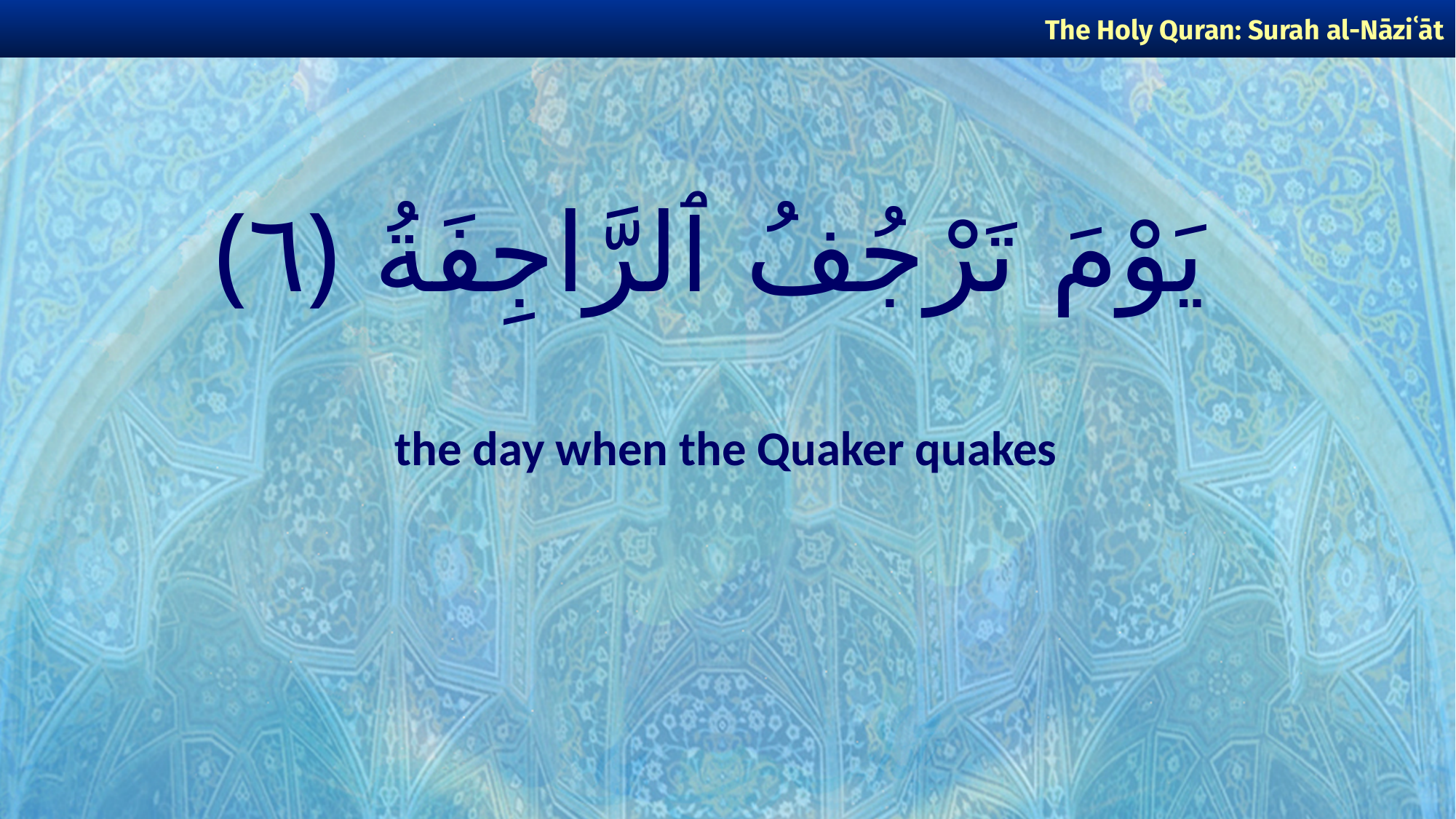

The Holy Quran: Surah al-Nāziʿāt
# يَوْمَ تَرْجُفُ ٱلرَّاجِفَةُ ﴿٦﴾
the day when the Quaker quakes